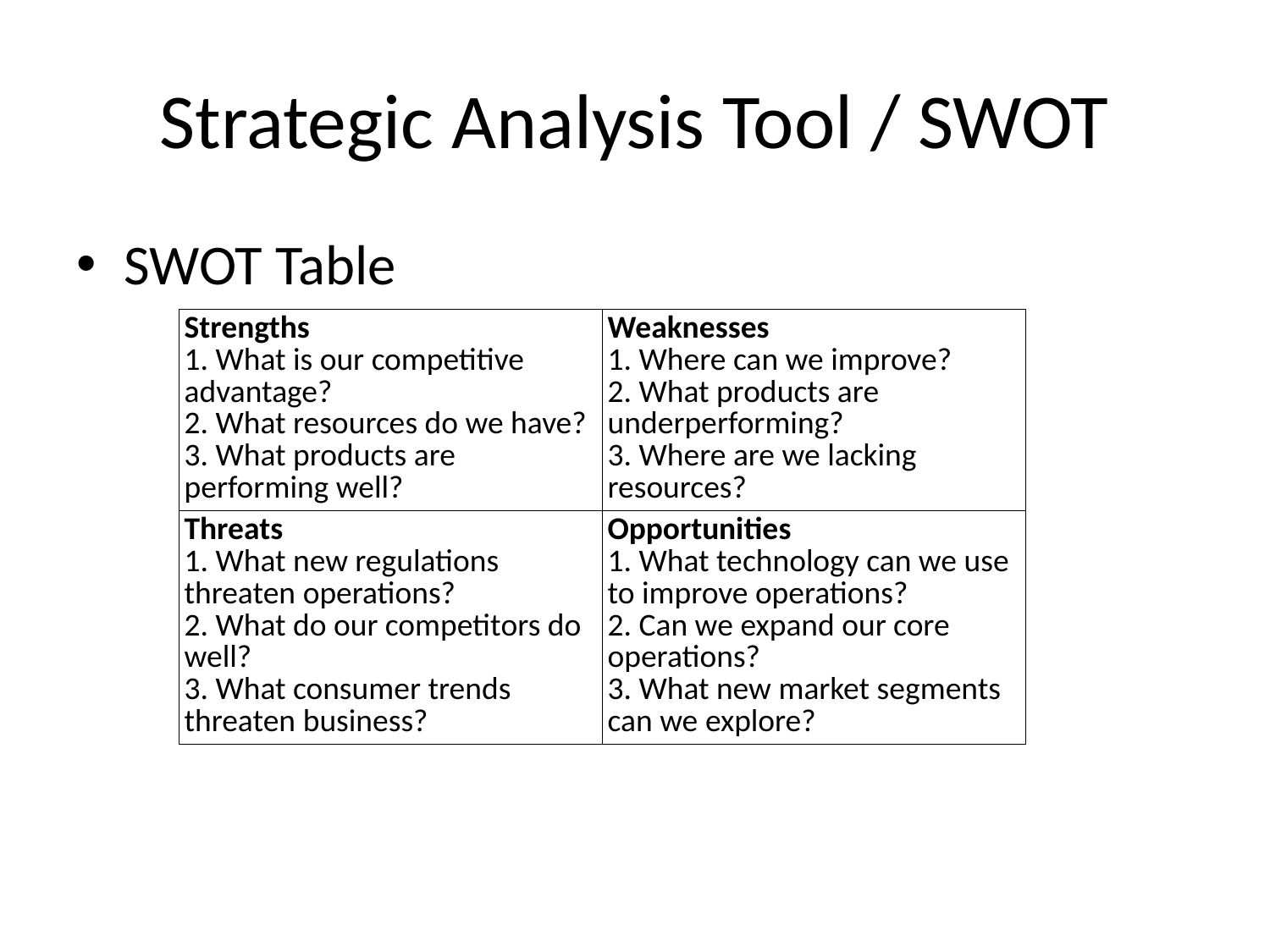

# Strategic Analysis Tool / SWOT
SWOT Table
| Strengths 1. What is our competitive advantage? 2. What resources do we have? 3. What products are performing well? | Weaknesses 1. Where can we improve? 2. What products are underperforming? 3. Where are we lacking resources? |
| --- | --- |
| Threats 1. What new regulations threaten operations? 2. What do our competitors do well? 3. What consumer trends threaten business? | Opportunities 1. What technology can we use to improve operations? 2. Can we expand our core operations? 3. What new market segments can we explore? |